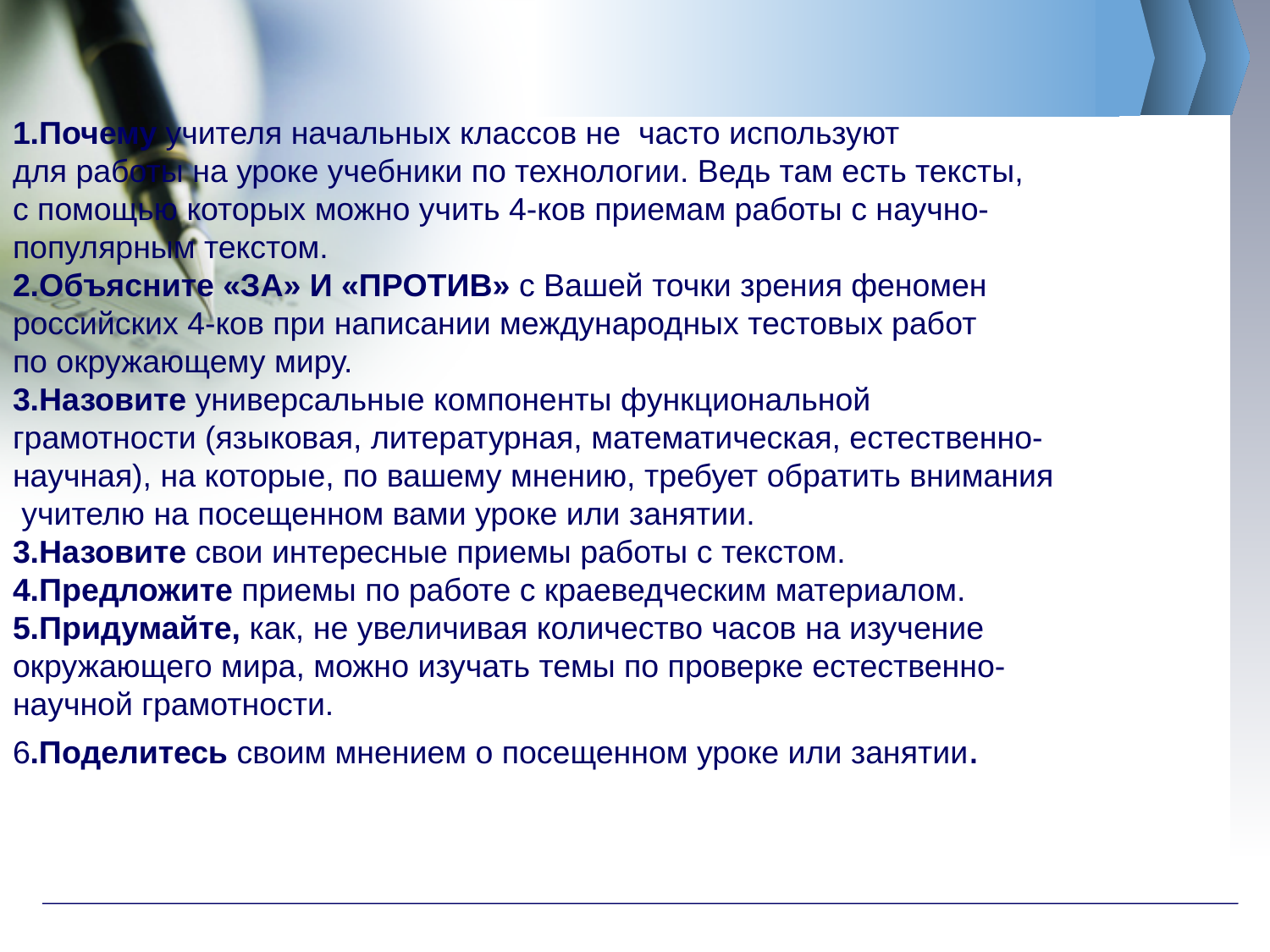

1.Почему учителя начальных классов не  часто используют
для работы на уроке учебники по технологии. Ведь там есть тексты,
с помощью которых можно учить 4-ков приемам работы с научно-
популярным текстом.
2.Объясните «ЗА» И «ПРОТИВ» с Вашей точки зрения феномен
российских 4-ков при написании международных тестовых работ
по окружающему миру.
3.Назовите универсальные компоненты функциональной
грамотности (языковая, литературная, математическая, естественно-
научная), на которые, по вашему мнению, требует обратить внимания
 учителю на посещенном вами уроке или занятии.
3.Назовите свои интересные приемы работы с текстом.
4.Предложите приемы по работе с краеведческим материалом.
5.Придумайте, как, не увеличивая количество часов на изучение
окружающего мира, можно изучать темы по проверке естественно-
научной грамотности.
6.Поделитесь своим мнением о посещенном уроке или занятии.